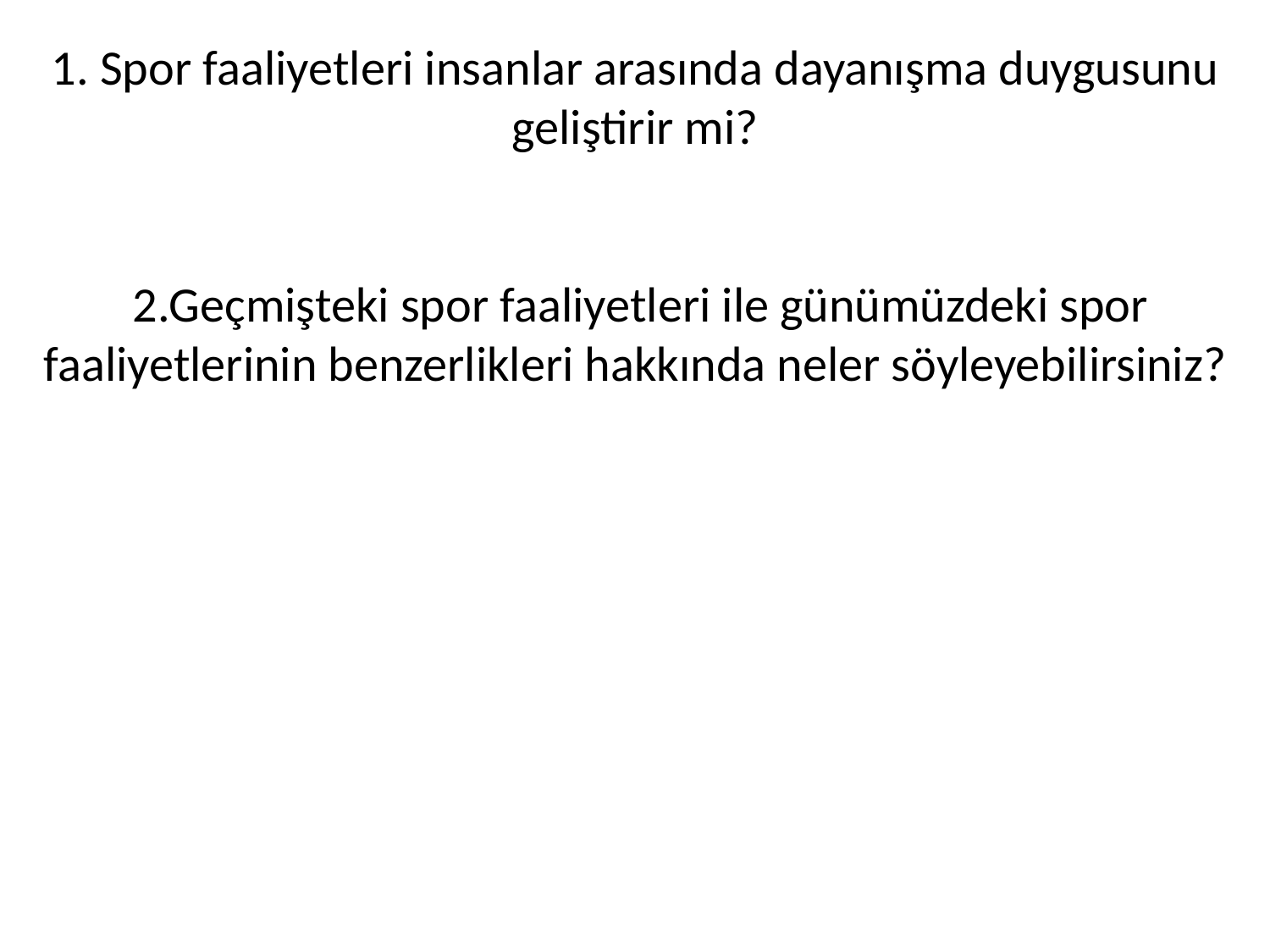

1. Spor faaliyetleri insanlar arasında dayanışma duygusunu geliştirir mi?
 2.Geçmişteki spor faaliyetleri ile günümüzdeki spor faaliyetlerinin benzerlikleri hakkında neler söyleyebilirsiniz?